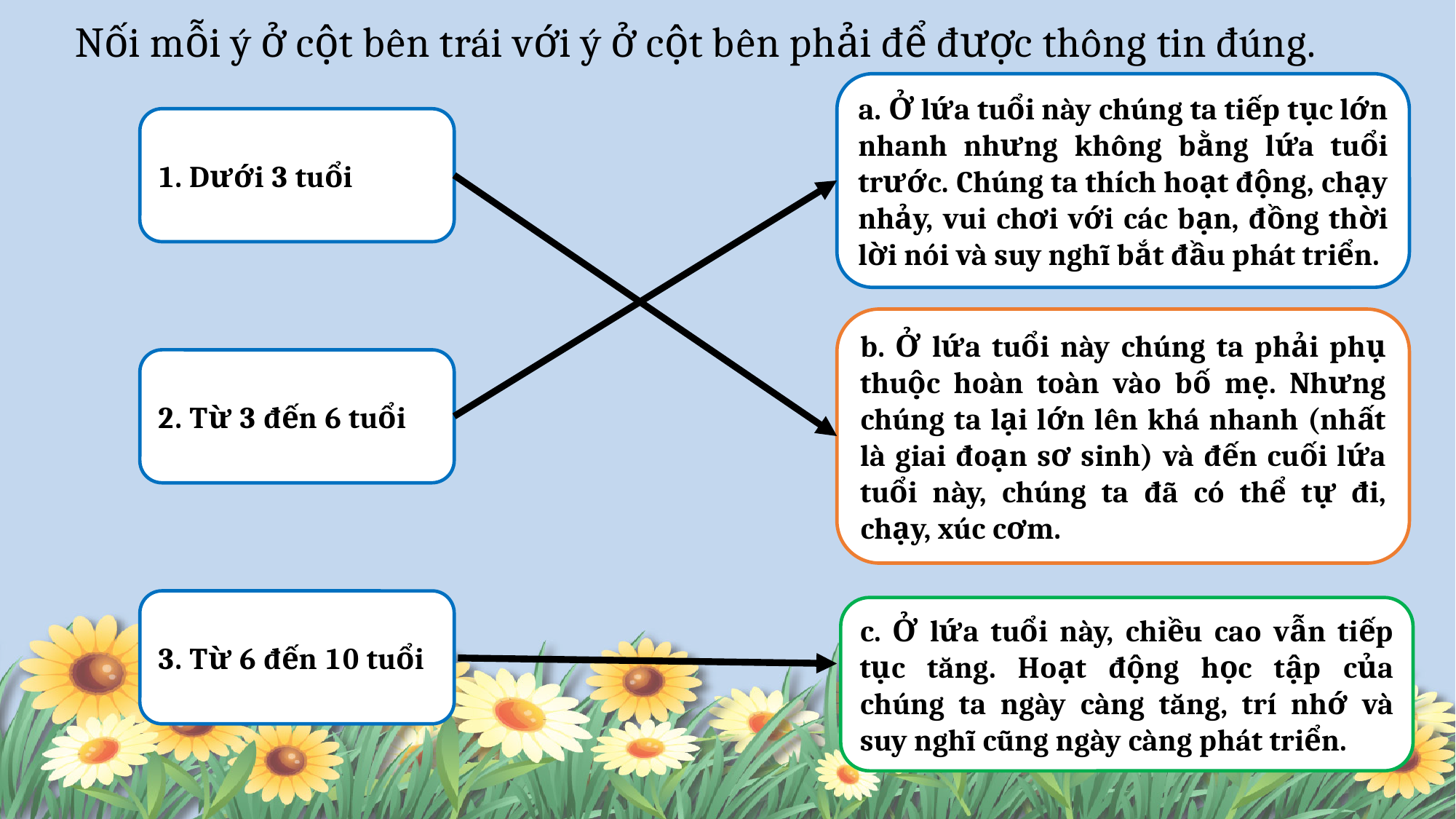

Nối mỗi ý ở cột bên trái với ý ở cột bên phải để được thông tin đúng.
a. Ở lứa tuổi này chúng ta tiếp tục lớn nhanh nhưng không bằng lứa tuổi trước. Chúng ta thích hoạt động, chạy nhảy, vui chơi với các bạn, đồng thời lời nói và suy nghĩ bắt đầu phát triển.

1. Dưới 3 tuổi

b. Ở lứa tuổi này chúng ta phải phụ thuộc hoàn toàn vào bố mẹ. Nhưng chúng ta lại lớn lên khá nhanh (nhất là giai đoạn sơ sinh) và đến cuối lứa tuổi này, chúng ta đã có thể tự đi, chạy, xúc cơm.

2. Từ 3 đến 6 tuổi

3. Từ 6 đến 10 tuổi

c. Ở lứa tuổi này, chiều cao vẫn tiếp tục tăng. Hoạt động học tập của chúng ta ngày càng tăng, trí nhớ và suy nghĩ cũng ngày càng phát triển.